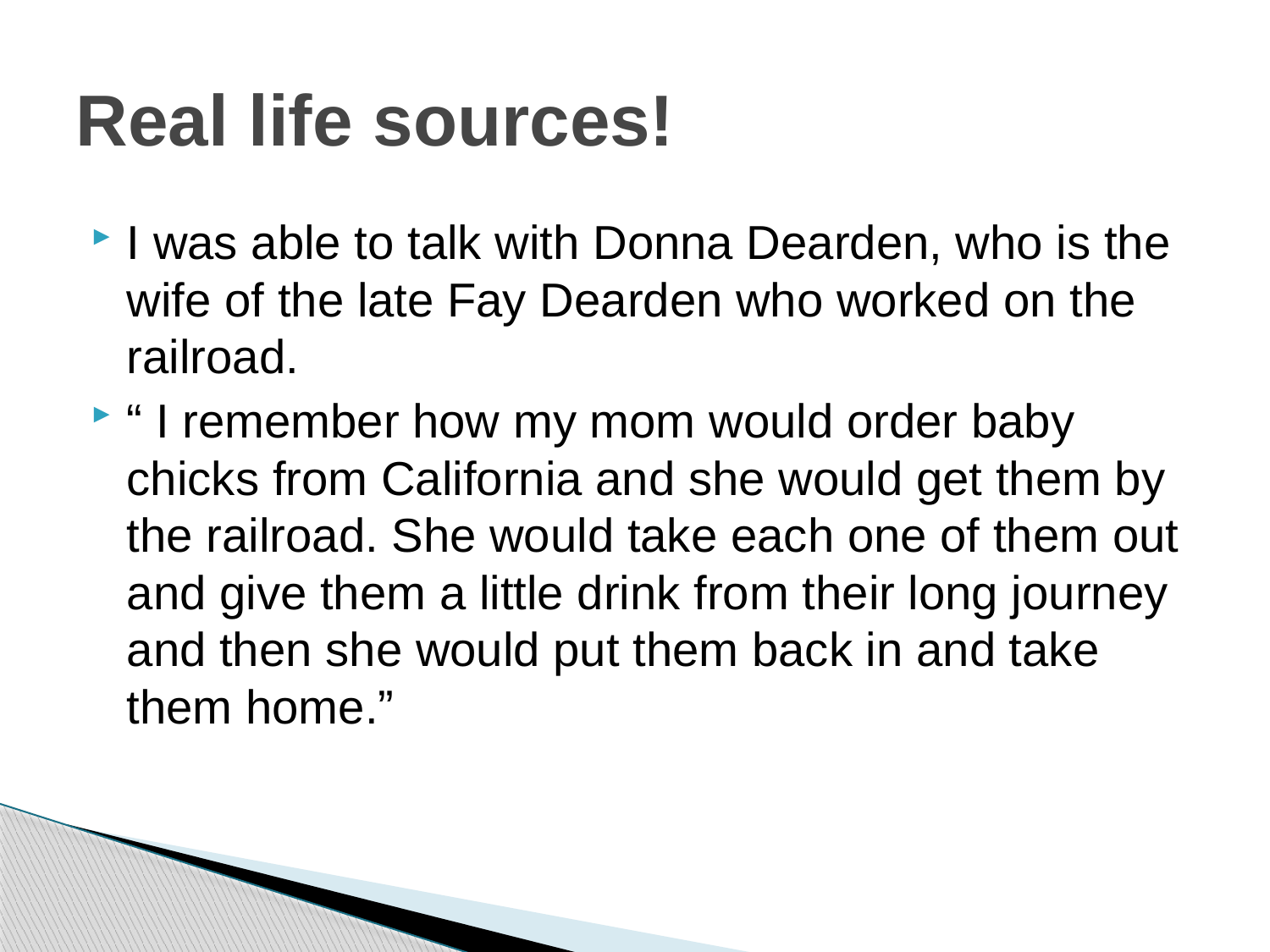

# Real life sources!
I was able to talk with Donna Dearden, who is the wife of the late Fay Dearden who worked on the railroad.
“ I remember how my mom would order baby chicks from California and she would get them by the railroad. She would take each one of them out and give them a little drink from their long journey and then she would put them back in and take them home.”